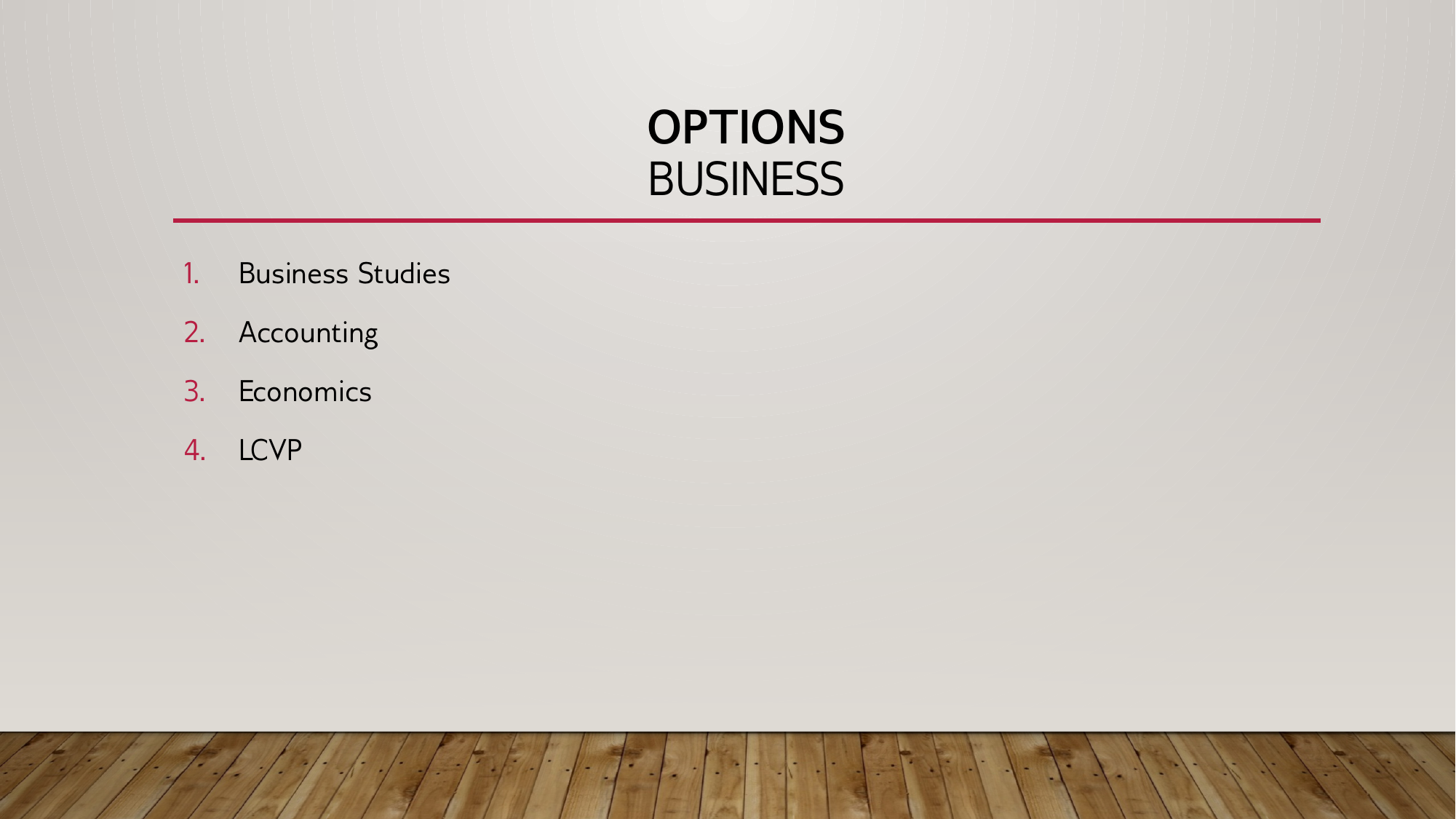

# Options Business
Business Studies
Accounting
Economics
LCVP